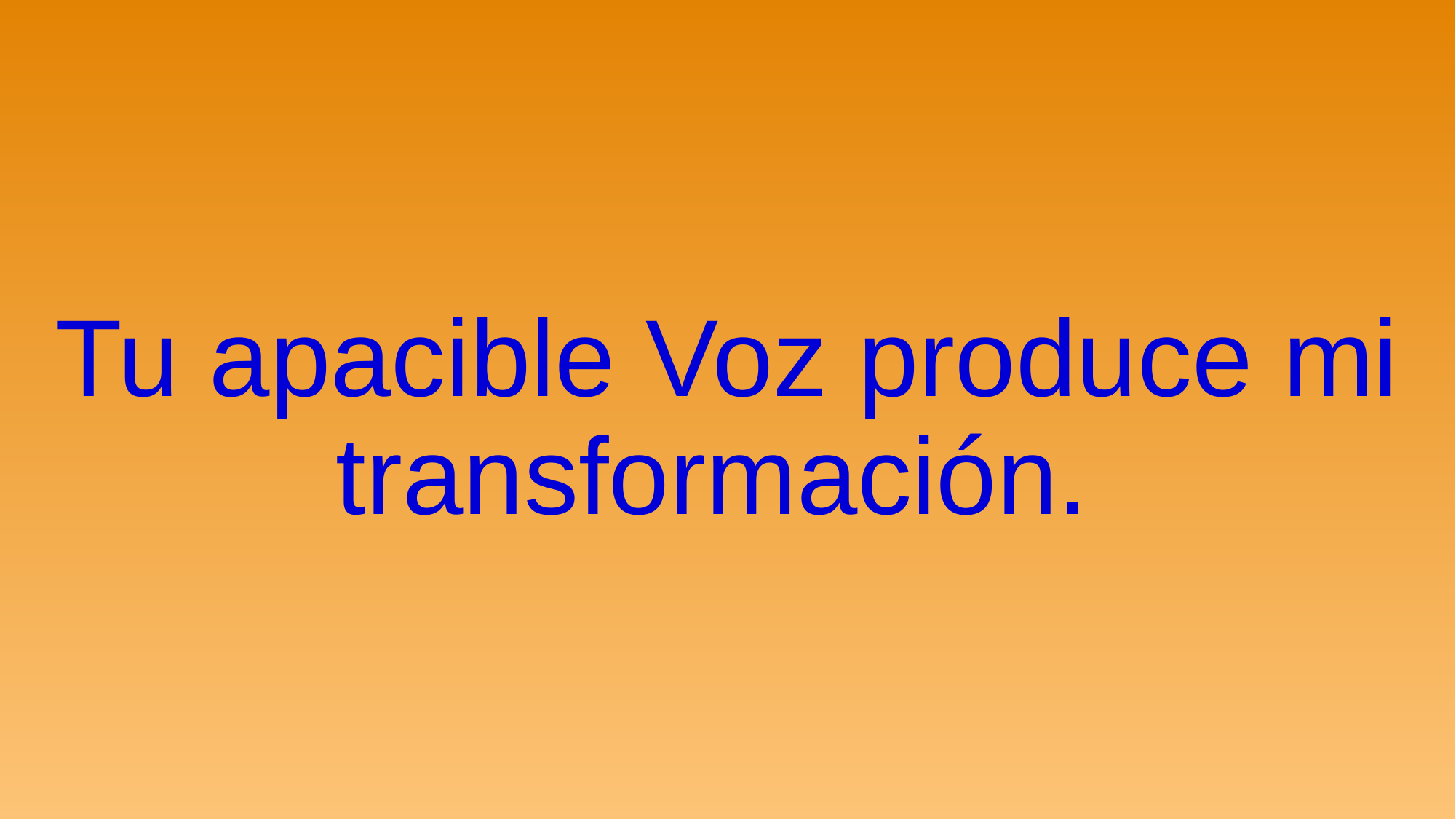

# Tu apacible Voz produce mi transformación.